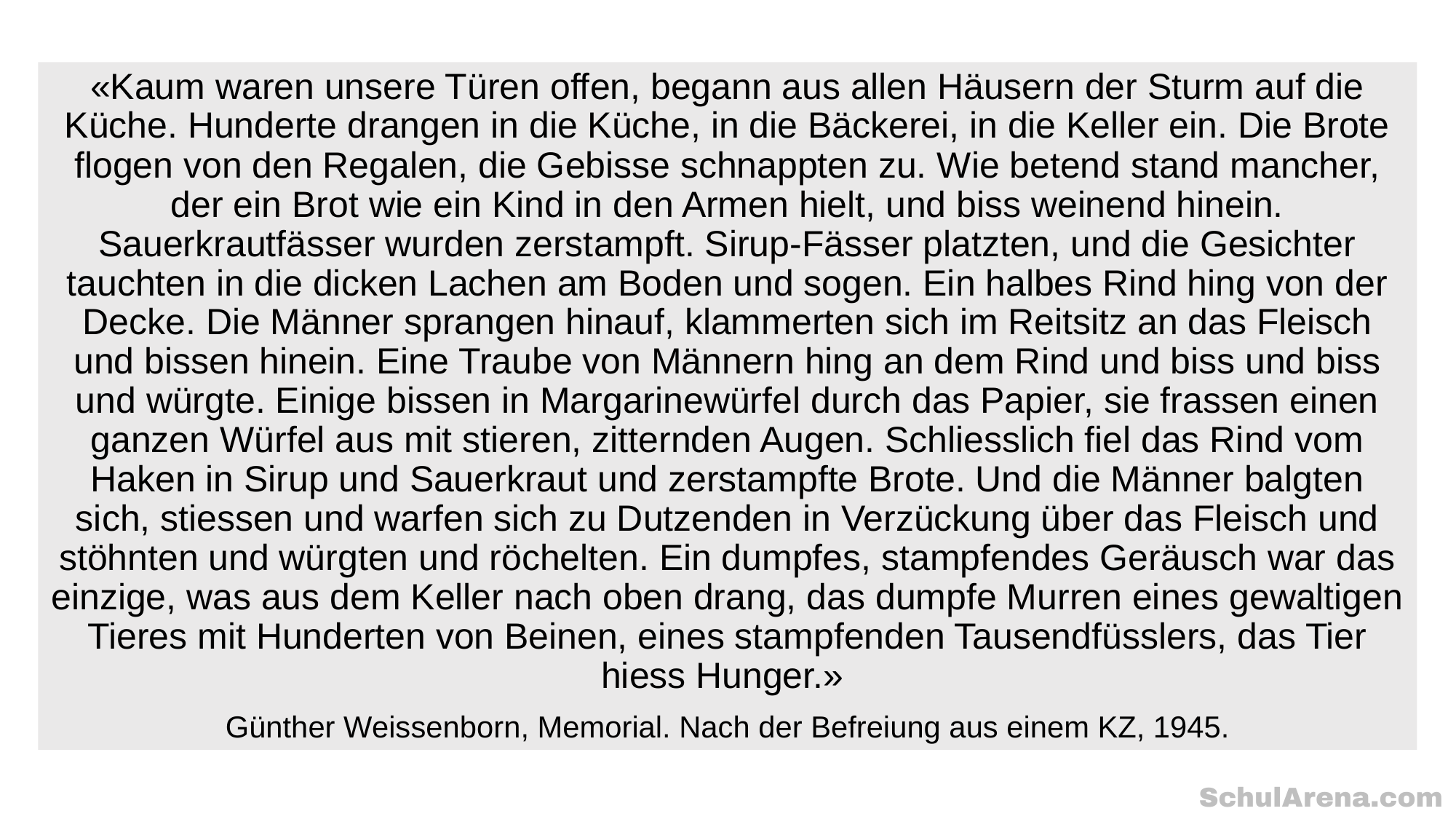

«Kaum waren unsere Türen offen, begann aus allen Häusern der Sturm auf die Küche. Hunderte drangen in die Küche, in die Bäckerei, in die Keller ein. Die Brote flogen von den Regalen, die Gebisse schnappten zu. Wie betend stand mancher, der ein Brot wie ein Kind in den Armen hielt, und biss weinend hinein. Sauerkrautfässer wurden zerstampft. Sirup-Fässer platzten, und die Gesichter tauchten in die dicken Lachen am Boden und sogen. Ein halbes Rind hing von der Decke. Die Männer sprangen hinauf, klammerten sich im Reitsitz an das Fleisch und bissen hinein. Eine Traube von Männern hing an dem Rind und biss und biss und würgte. Einige bissen in Margarinewürfel durch das Papier, sie frassen einen ganzen Würfel aus mit stieren, zitternden Augen. Schliesslich fiel das Rind vom Haken in Sirup und Sauerkraut und zerstampfte Brote. Und die Männer balgten sich, stiessen und warfen sich zu Dutzenden in Verzückung über das Fleisch und stöhnten und würgten und röchelten. Ein dumpfes, stampfendes Geräusch war das einzige, was aus dem Keller nach oben drang, das dumpfe Murren eines gewaltigen Tieres mit Hunderten von Beinen, eines stampfenden Tausendfüsslers, das Tier hiess Hunger.»
Günther Weissenborn, Memorial. Nach der Befreiung aus einem KZ, 1945.
SchulArena.com